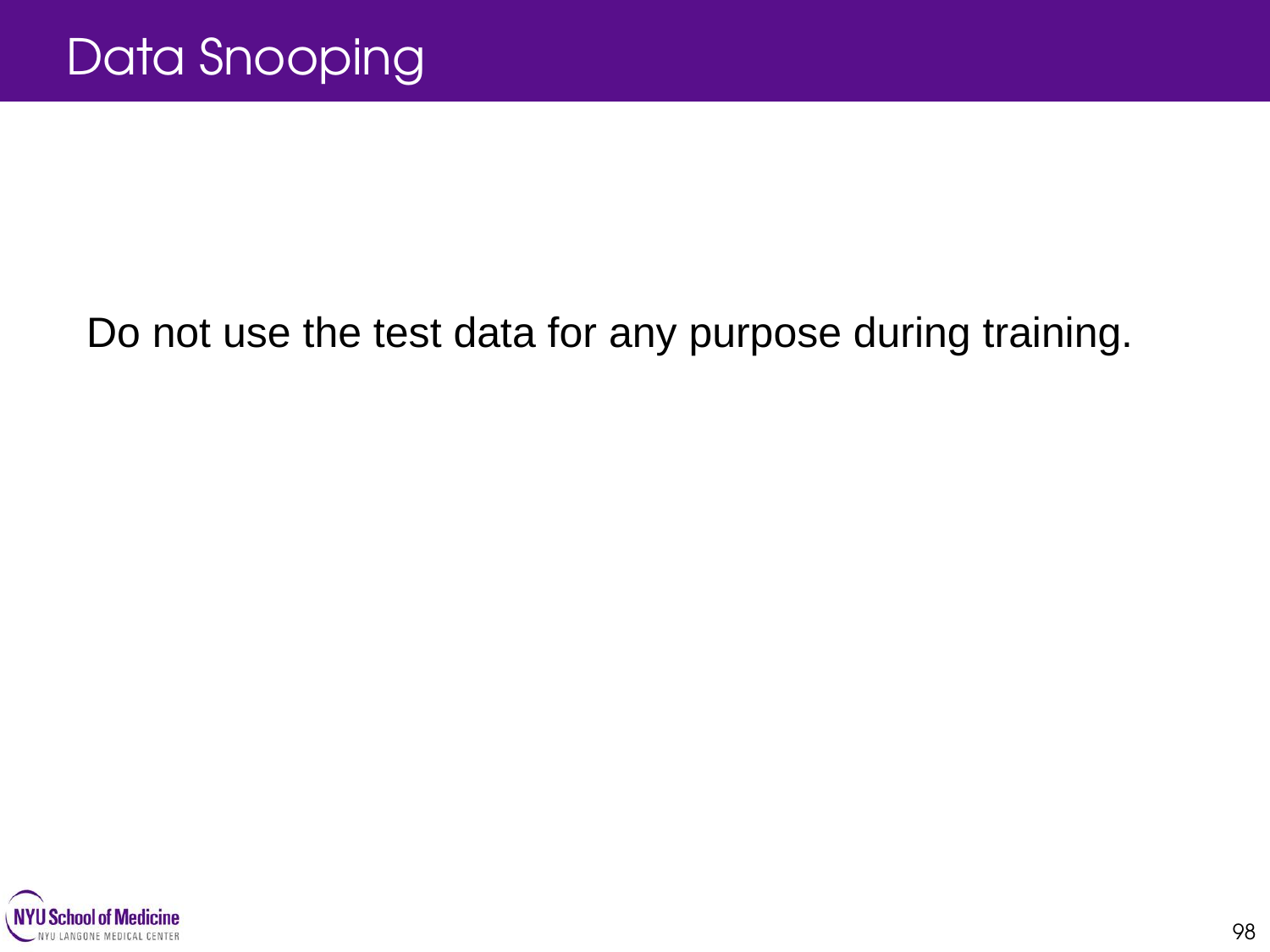

Data Snooping
98
Do not use the test data for any purpose during training.